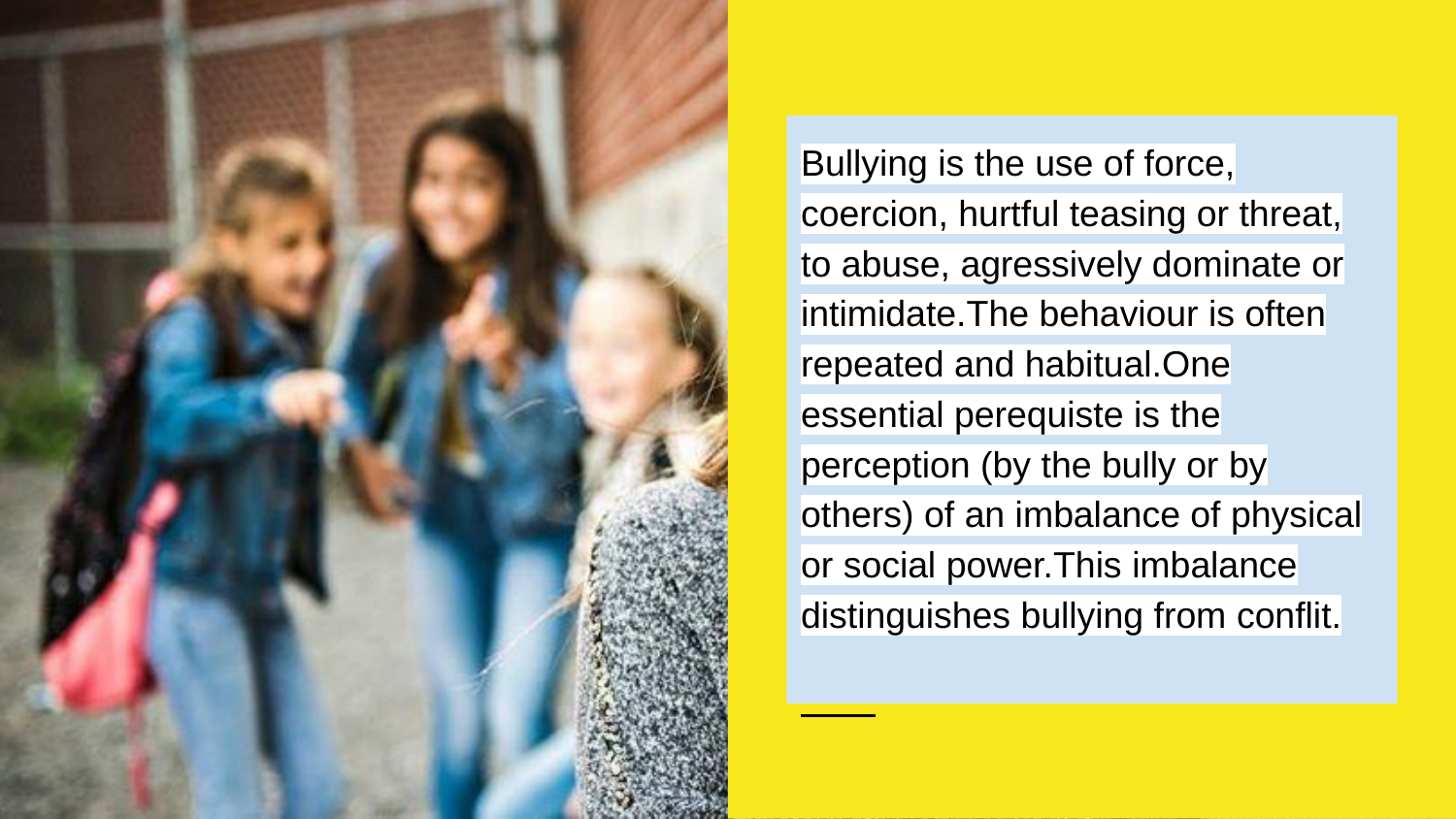

Bullying is the use of force, coercion, hurtful teasing or threat, to abuse, agressively dominate or intimidate.The behaviour is often repeated and habitual.One essential perequiste is the perception (by the bully or by others) of an imbalance of physical or social power.This imbalance distinguishes bullying from conflit.